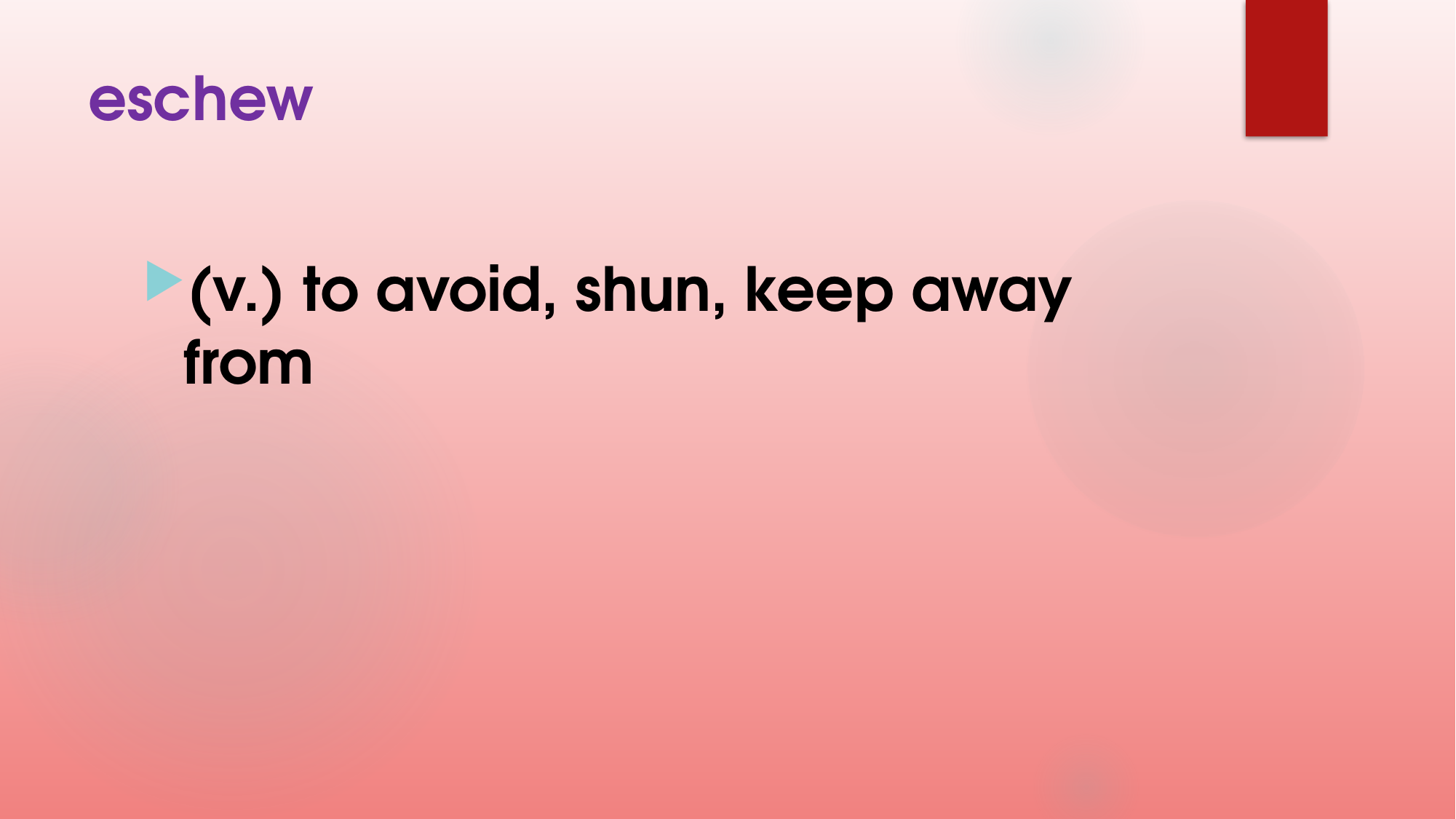

# eschew
(v.) to avoid, shun, keep away from